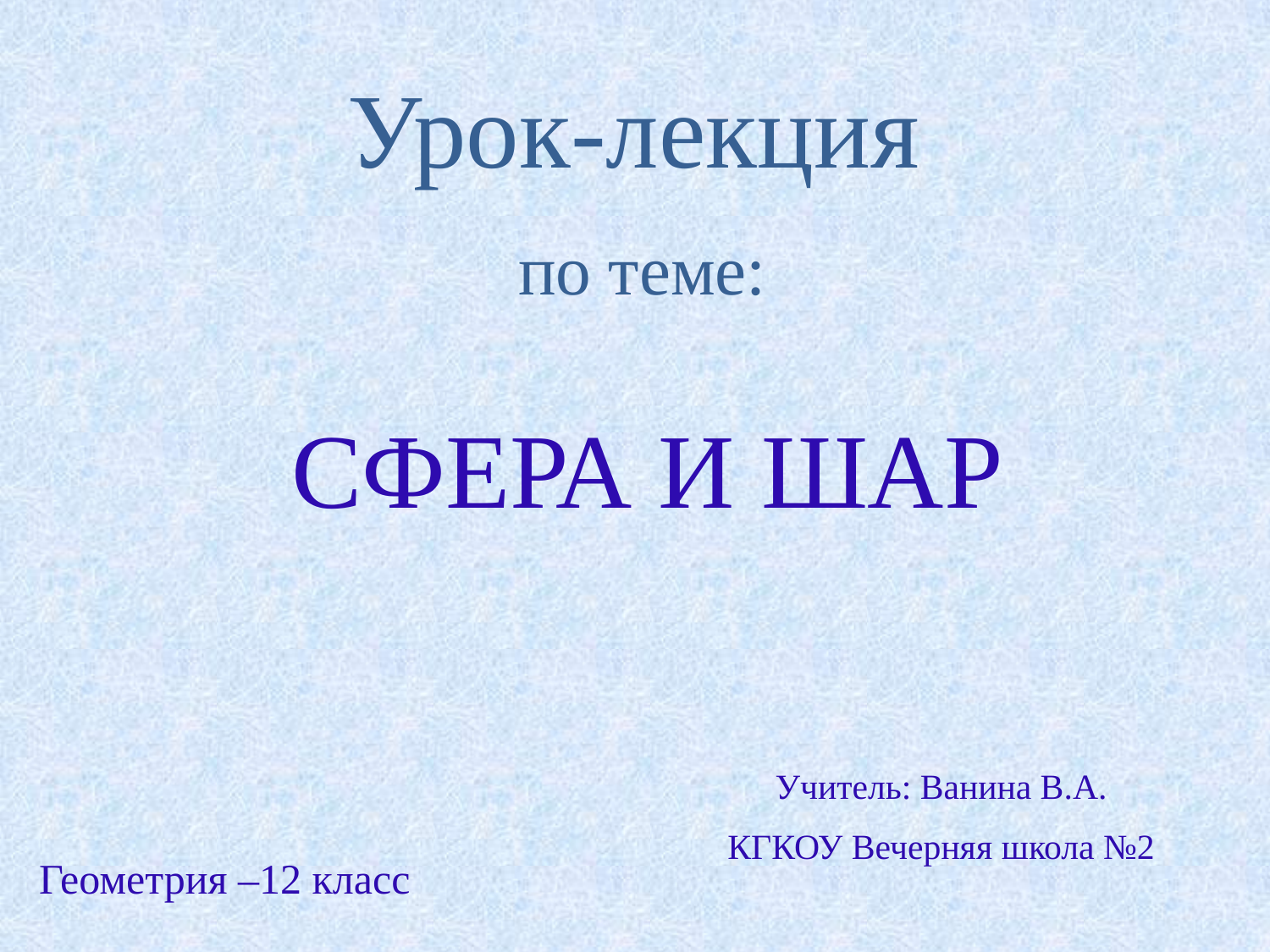

Урок-лекция
по теме:
СФЕРА И ШАР
Учитель: Ванина В.А.
КГКОУ Вечерняя школа №2
Геометрия –12 класс